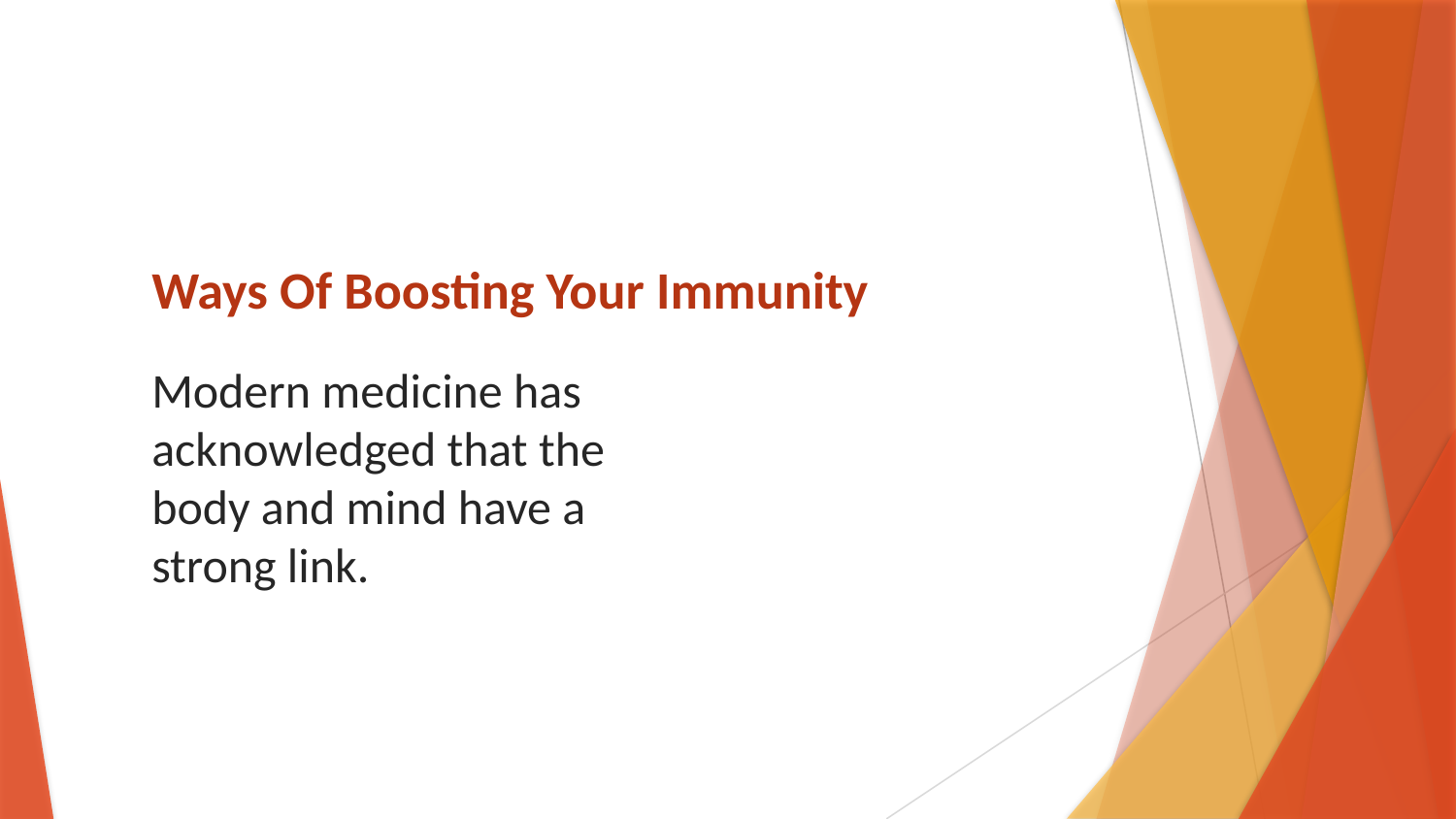

# Ways Of Boosting Your Immunity
Modern medicine has acknowledged that the body and mind have a strong link.